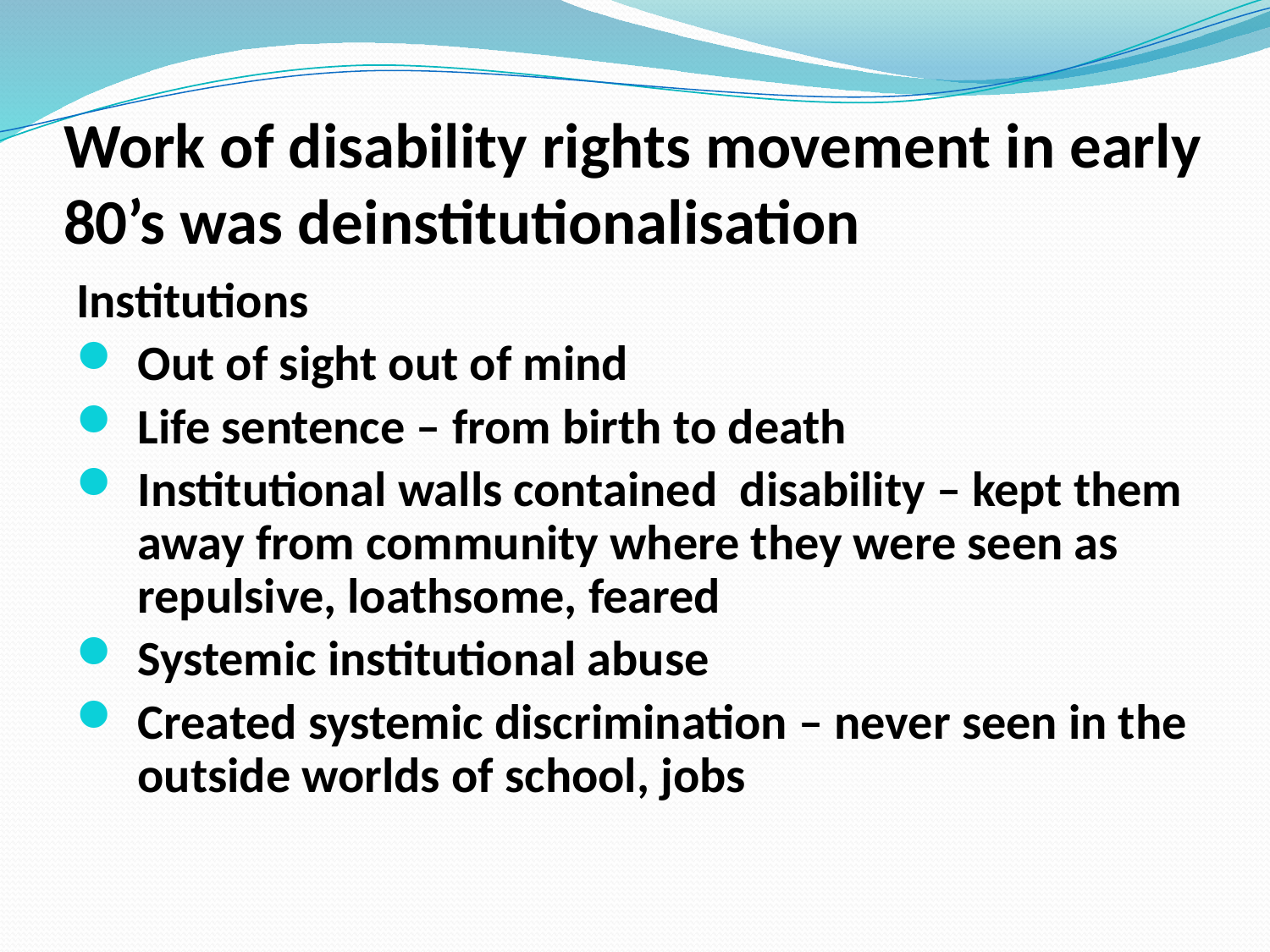

# Work of disability rights movement in early 80’s was deinstitutionalisation
Institutions
Out of sight out of mind
Life sentence – from birth to death
Institutional walls contained  disability – kept them away from community where they were seen as   repulsive, loathsome, feared
Systemic institutional abuse
Created systemic discrimination – never seen in the outside worlds of school, jobs